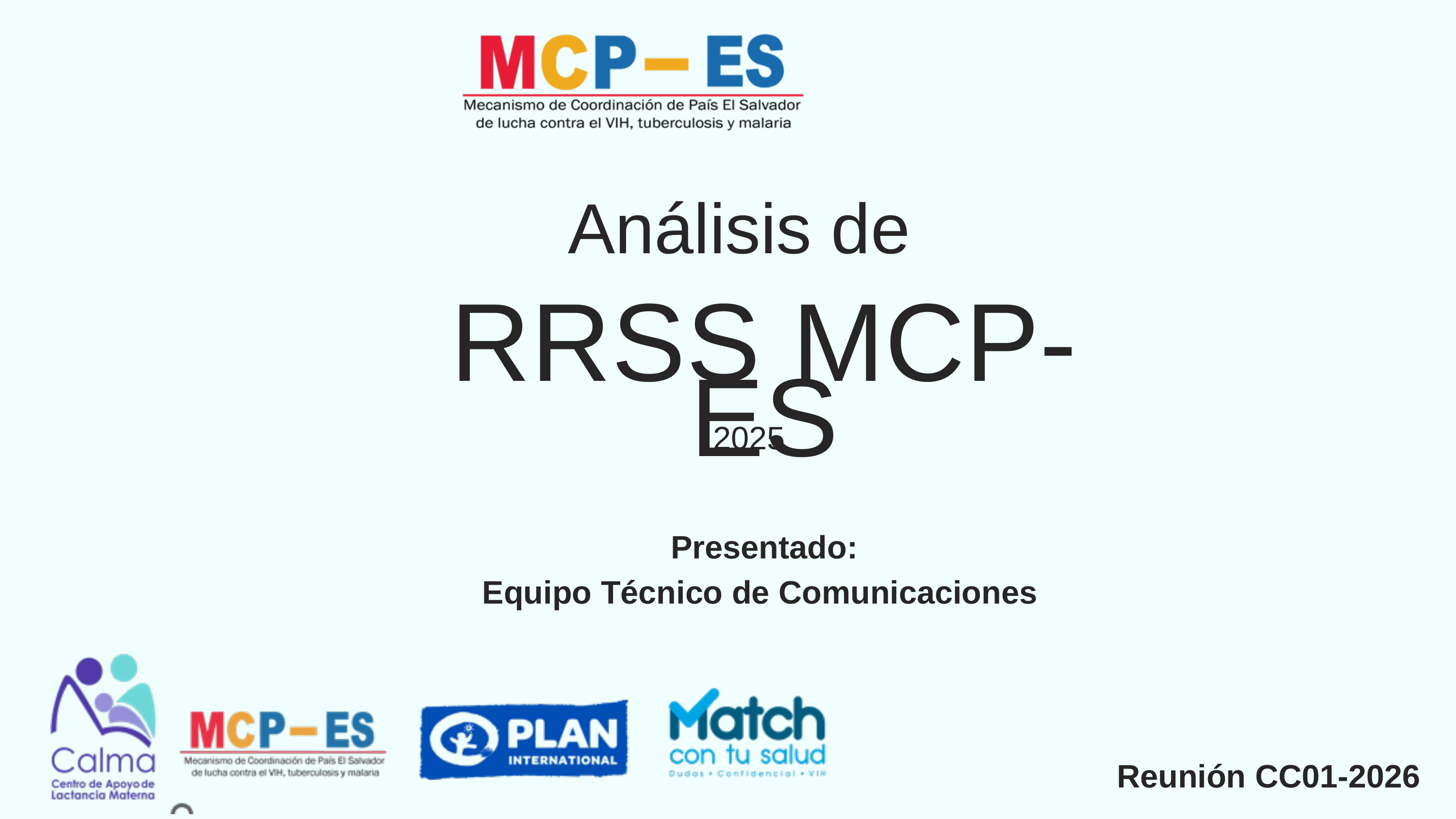

Análisis de
RRSS MCP-ES
2025
Presentado:
Equipo Técnico de Comunicaciones

Reunión CC01-2026